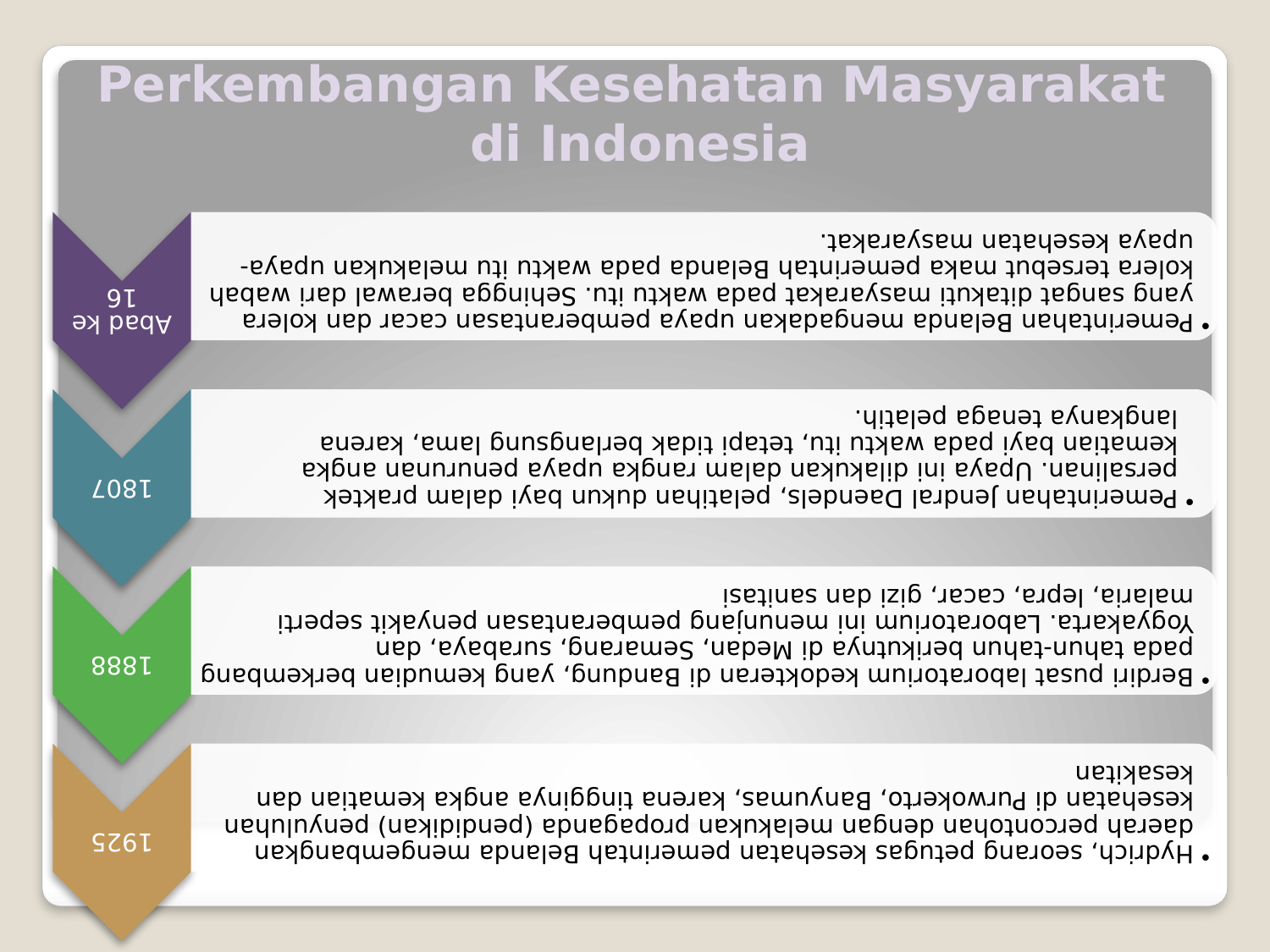

# Perkembangan Kesehatan Masyarakat di Indonesia
Abad ke 16
Pemerintahan Belanda mengadakan upaya pemberantasan cacar dan kolera yang sangat ditakuti masyarakat pada waktu itu. Sehingga berawal dari wabah kolera tersebut maka pemerintah Belanda pada waktu itu melakukan upaya-upaya kesehatan masyarakat.
1807

Pemerintahan Jendral Daendels, pelatihan dukun bayi dalam praktek persalinan. Upaya ini dilakukan dalam rangka upaya penurunan angka kematian bayi pada waktu itu, tetapi tidak berlangsung lama, karena langkanya tenaga pelatih.

1888
Berdiri pusat laboratorium kedokteran di Bandung, yang kemudian berkembang pada tahun-tahun berikutnya di Medan, Semarang, surabaya, dan Yogyakarta. Laboratorium ini menunjang pemberantasan penyakit seperti malaria, lepra, cacar, gizi dan sanitasi
1925
Hydrich, seorang petugas kesehatan pemerintah Belanda mengembangkan daerah percontohan dengan melakukan propaganda (pendidikan) penyuluhan kesehatan di Purwokerto, Banyumas, karena tingginya angka kematian dan kesakitan